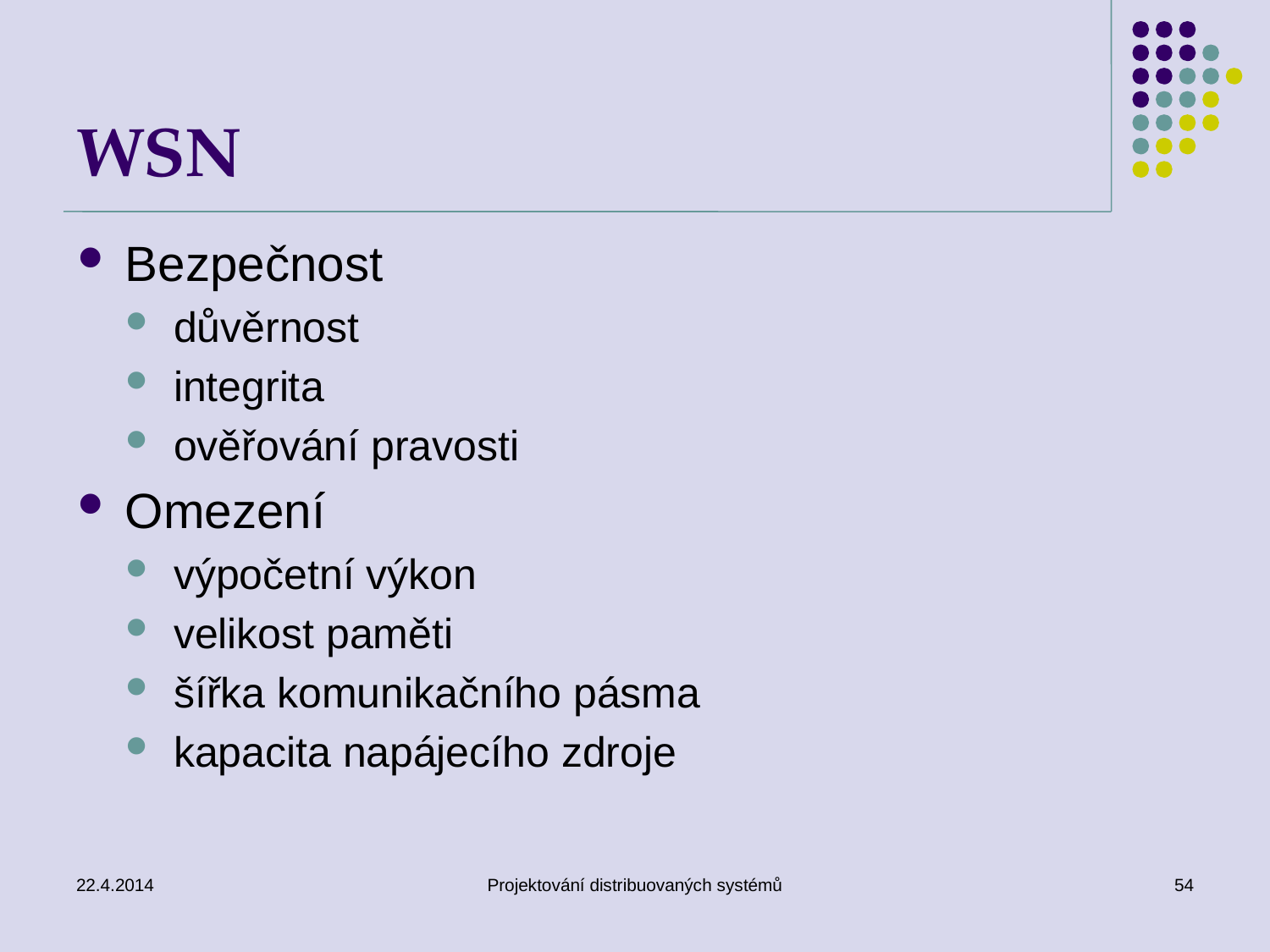

# WSN
Bezpečnost
důvěrnost
integrita
ověřování pravosti
Omezení
výpočetní výkon
velikost paměti
šířka komunikačního pásma
kapacita napájecího zdroje

22.4.2014
Projektování distribuovaných systémů
54